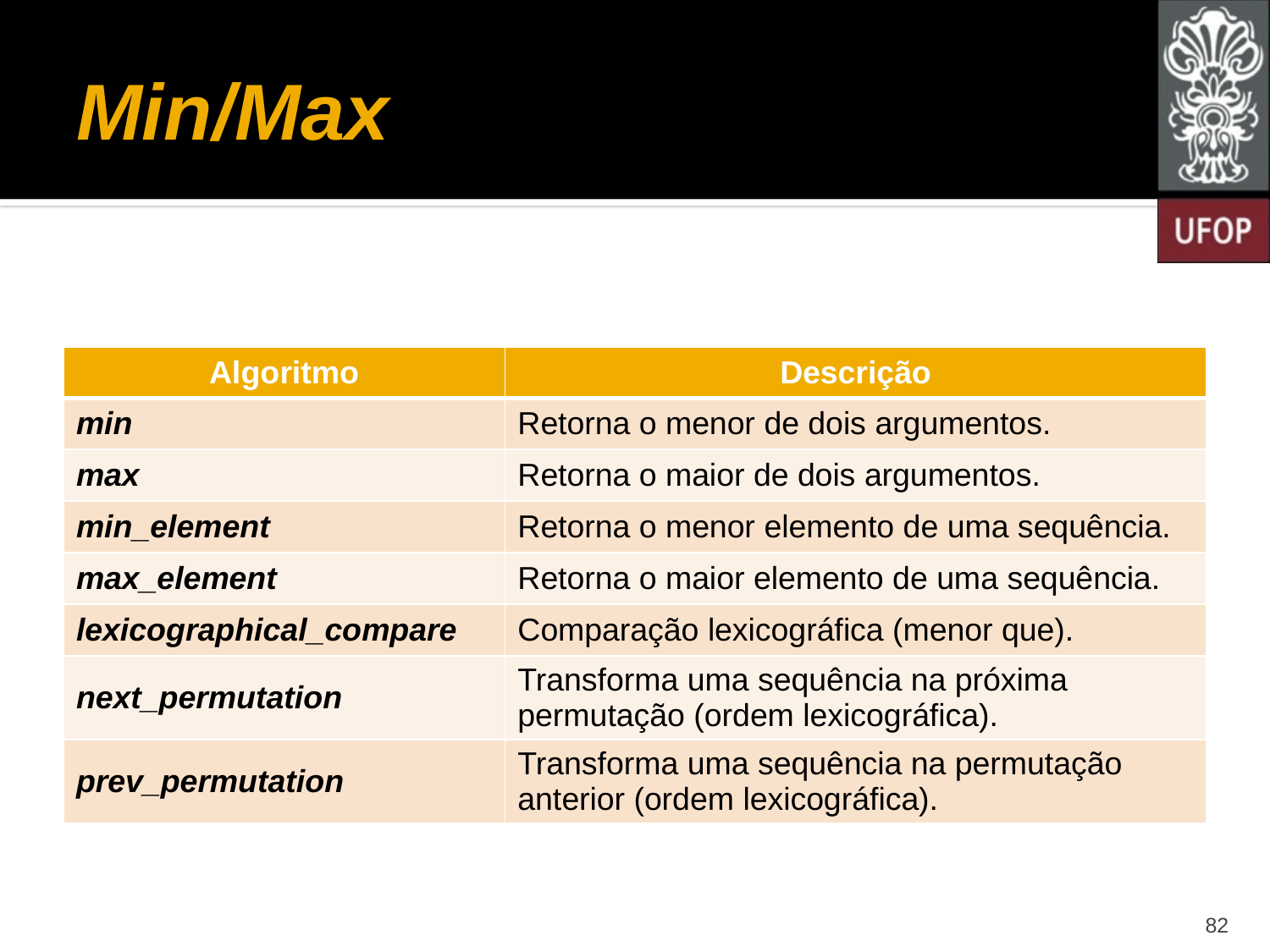

# Min/Max
| Algoritmo | Descrição |
| --- | --- |
| min | Retorna o menor de dois argumentos. |
| max | Retorna o maior de dois argumentos. |
| min\_element | Retorna o menor elemento de uma sequência. |
| max\_element | Retorna o maior elemento de uma sequência. |
| lexicographical\_compare | Comparação lexicográfica (menor que). |
| next\_permutation | Transforma uma sequência na próxima permutação (ordem lexicográfica). |
| prev\_permutation | Transforma uma sequência na permutação anterior (ordem lexicográfica). |
82